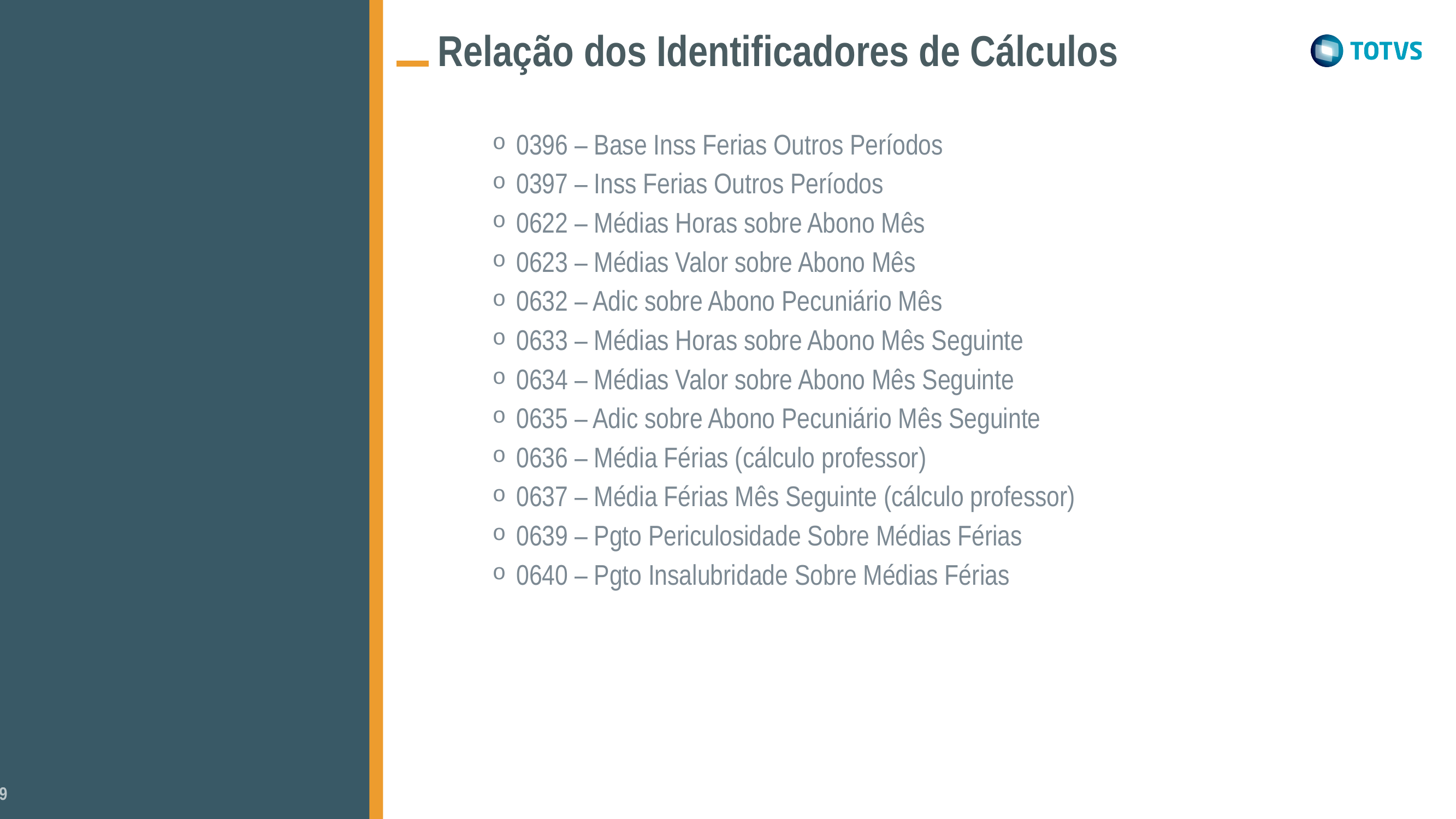

Relação dos Identificadores de Cálculos
0396 – Base Inss Ferias Outros Períodos
0397 – Inss Ferias Outros Períodos
0622 – Médias Horas sobre Abono Mês
0623 – Médias Valor sobre Abono Mês
0632 – Adic sobre Abono Pecuniário Mês
0633 – Médias Horas sobre Abono Mês Seguinte
0634 – Médias Valor sobre Abono Mês Seguinte
0635 – Adic sobre Abono Pecuniário Mês Seguinte
0636 – Média Férias (cálculo professor)
0637 – Média Férias Mês Seguinte (cálculo professor)
0639 – Pgto Periculosidade Sobre Médias Férias
0640 – Pgto Insalubridade Sobre Médias Férias